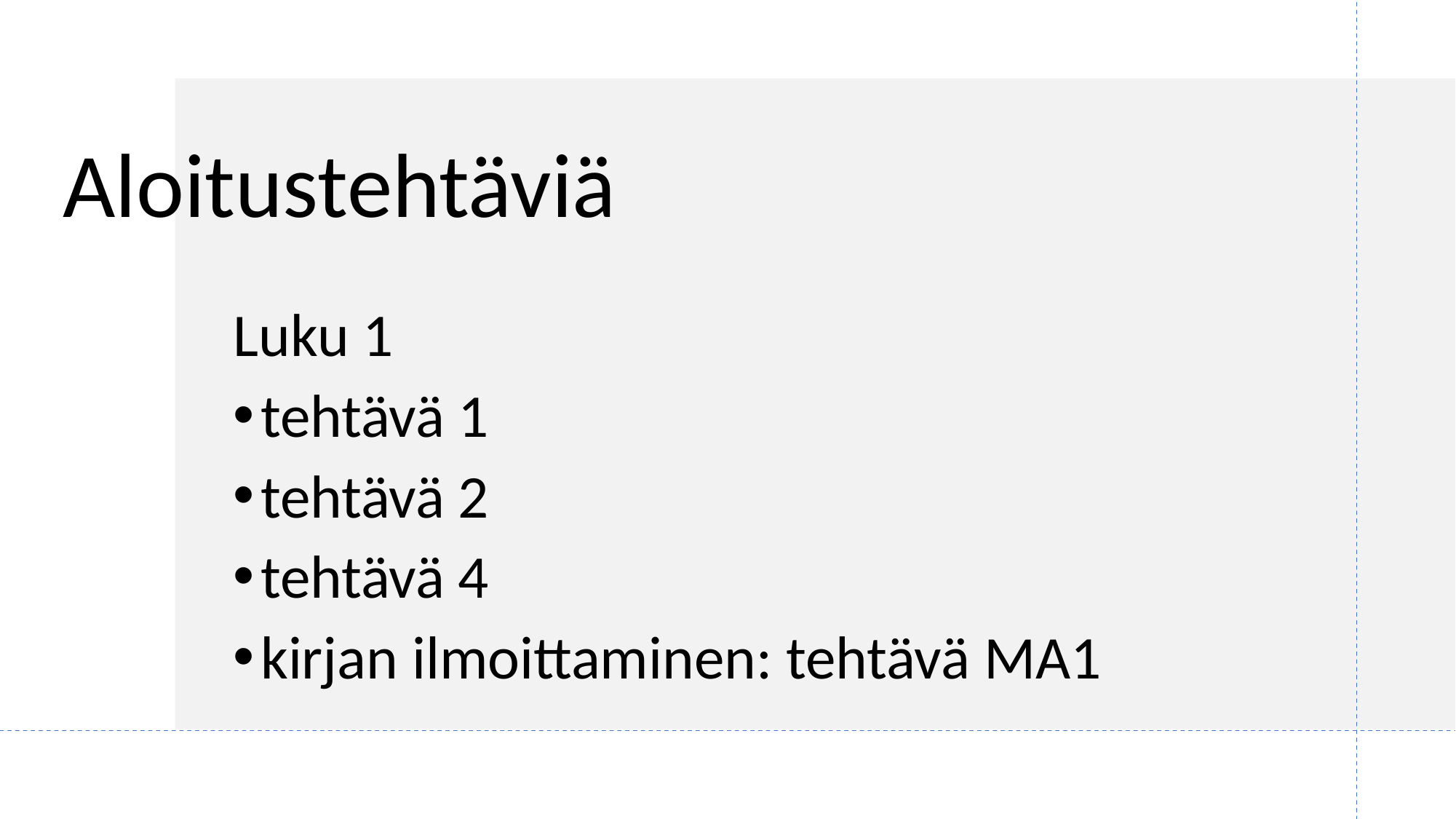

# Aloitustehtäviä
Luku 1
tehtävä 1
tehtävä 2
tehtävä 4
kirjan ilmoittaminen: tehtävä MA1